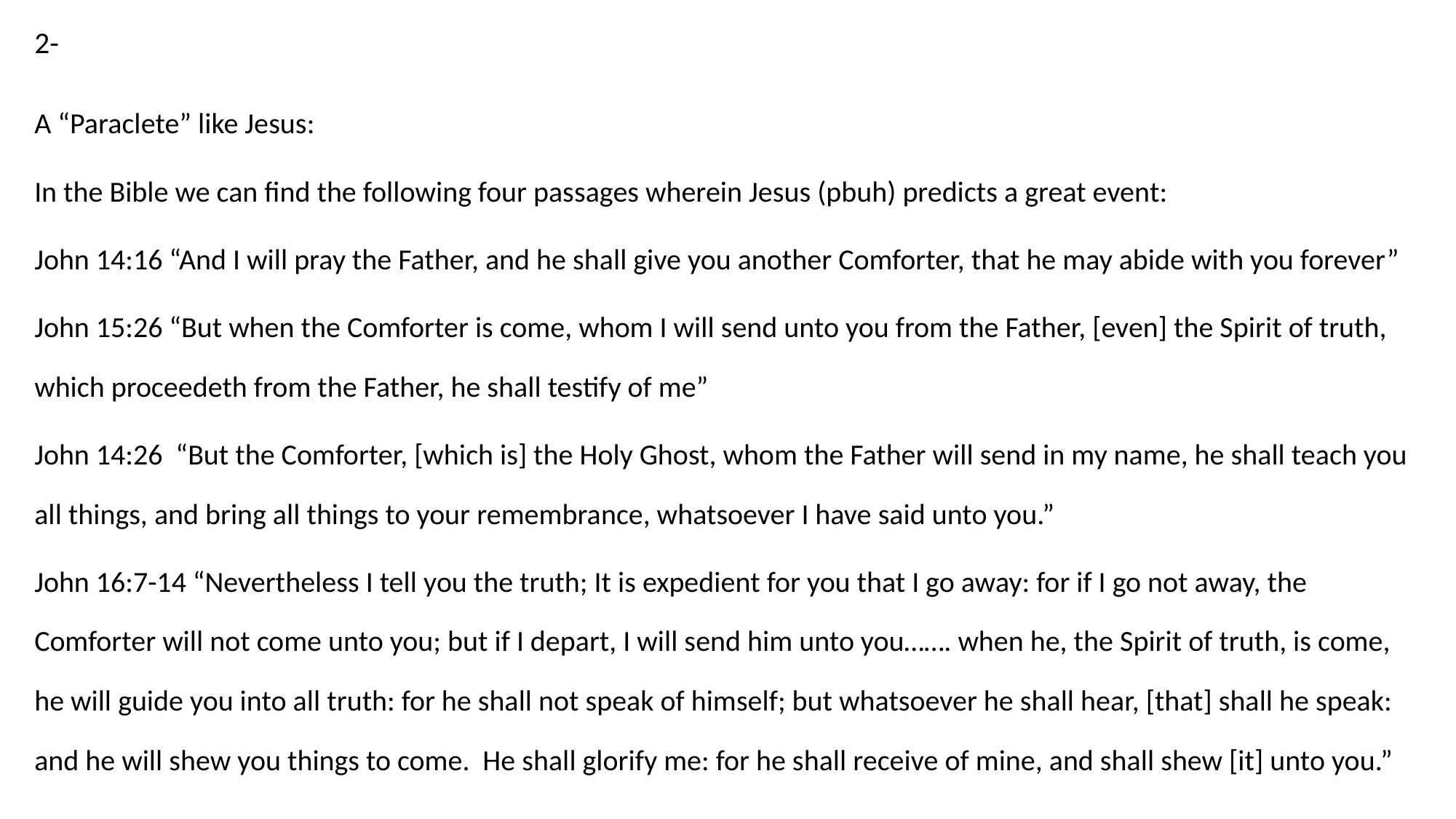

2-

A “Paraclete” like Jesus:
In the Bible we can find the following four passages wherein Jesus (pbuh) predicts a great event:
John 14:16 “And I will pray the Father, and he shall give you another Comforter, that he may abide with you forever”
John 15:26 “But when the Comforter is come, whom I will send unto you from the Father, [even] the Spirit of truth, which proceedeth from the Father, he shall testify of me”
John 14:26  “But the Comforter, [which is] the Holy Ghost, whom the Father will send in my name, he shall teach you all things, and bring all things to your remembrance, whatsoever I have said unto you.”
John 16:7-14 “Nevertheless I tell you the truth; It is expedient for you that I go away: for if I go not away, the Comforter will not come unto you; but if I depart, I will send him unto you……. when he, the Spirit of truth, is come, he will guide you into all truth: for he shall not speak of himself; but whatsoever he shall hear, [that] shall he speak: and he will shew you things to come.  He shall glorify me: for he shall receive of mine, and shall shew [it] unto you.”